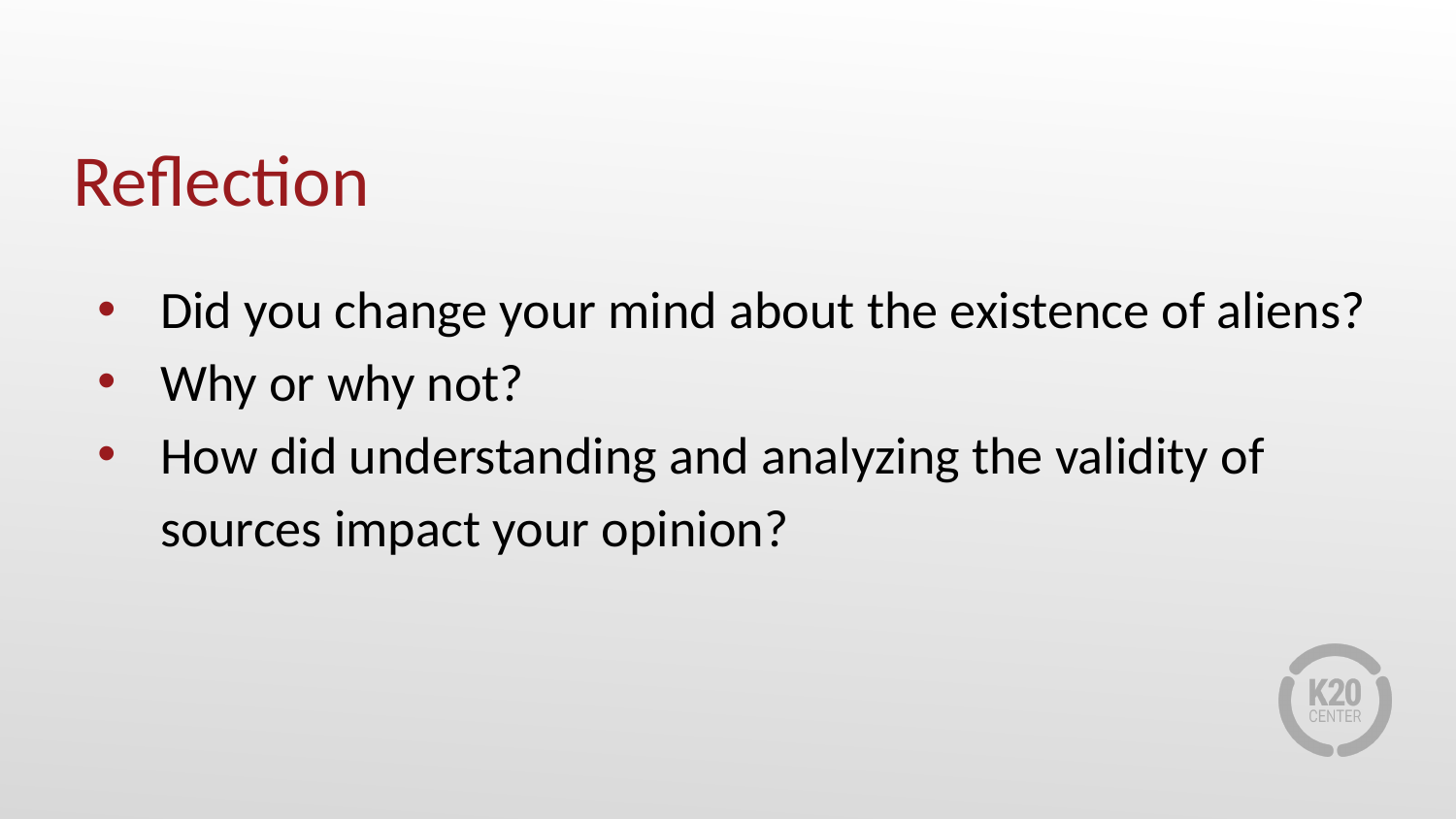

# Reflection
Did you change your mind about the existence of aliens?
Why or why not?
How did understanding and analyzing the validity of sources impact your opinion?